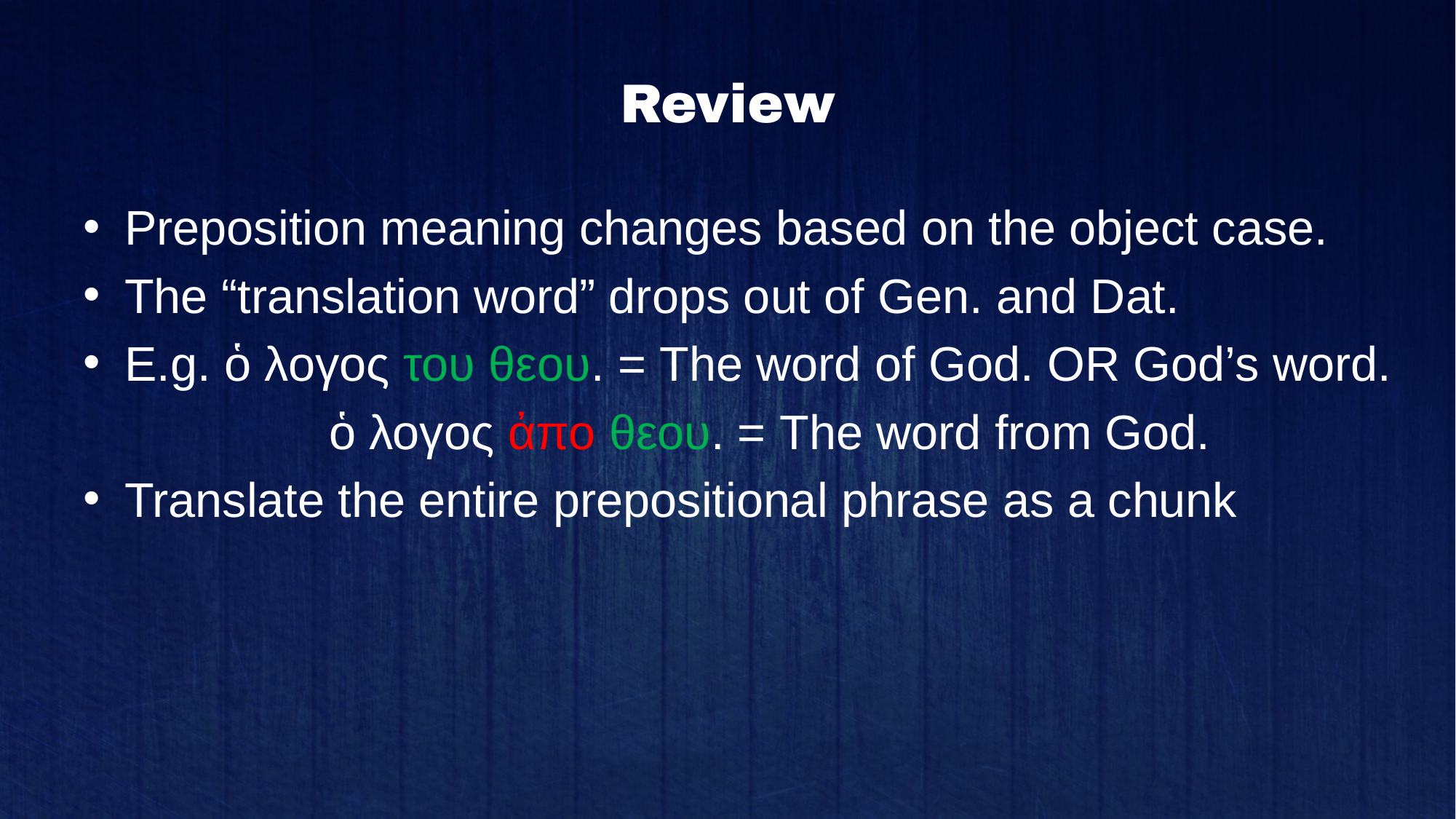

# Review
Preposition meaning changes based on the object case.
The “translation word” drops out of Gen. and Dat.
E.g. ὁ λογος του θεου. = The word of God. OR God’s word.
		  ὁ λογος ἀπο θεου. = The word from God.
Translate the entire prepositional phrase as a chunk